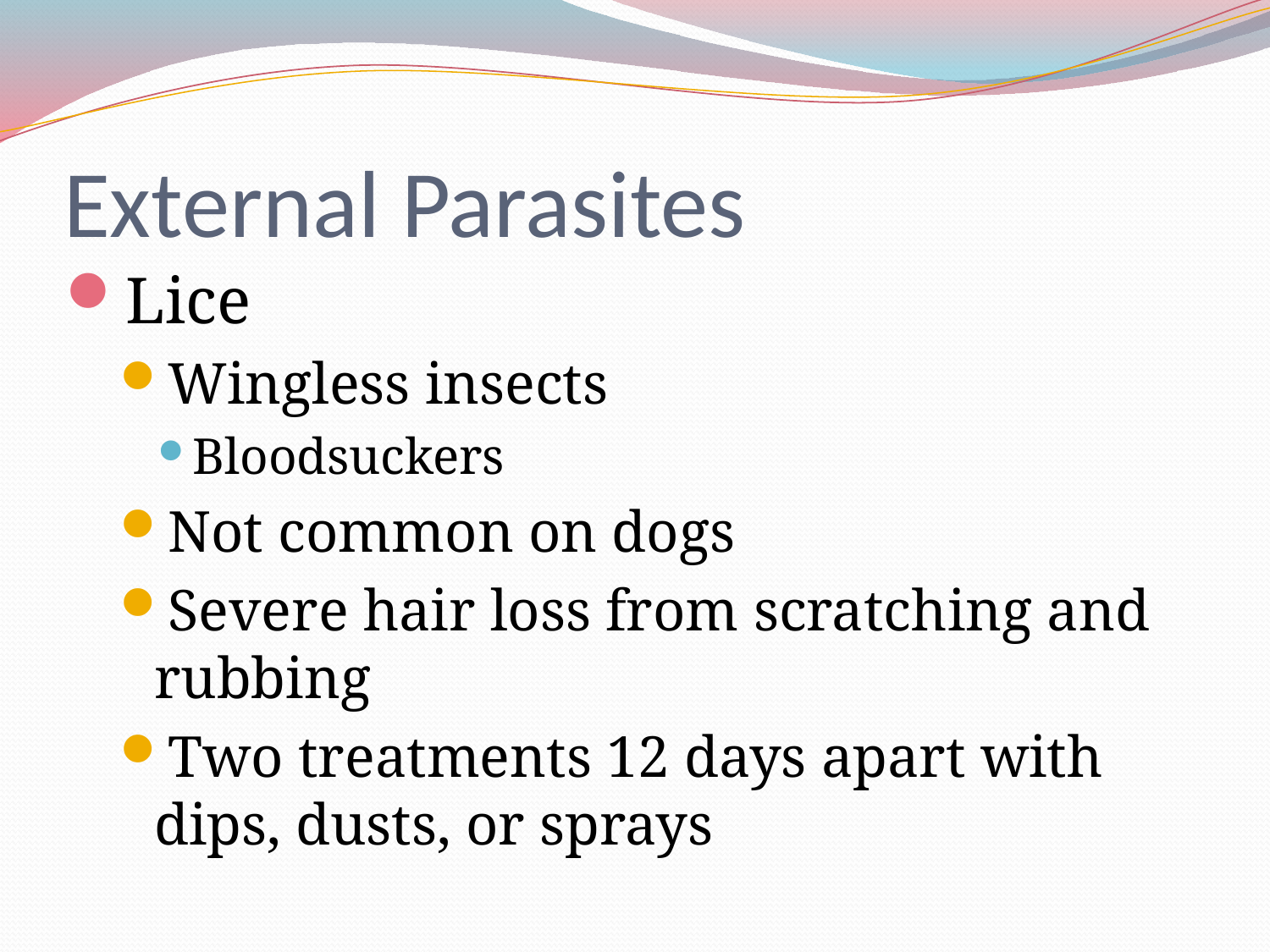

# External Parasites
Lice
Wingless insects
Bloodsuckers
Not common on dogs
Severe hair loss from scratching and rubbing
Two treatments 12 days apart with dips, dusts, or sprays